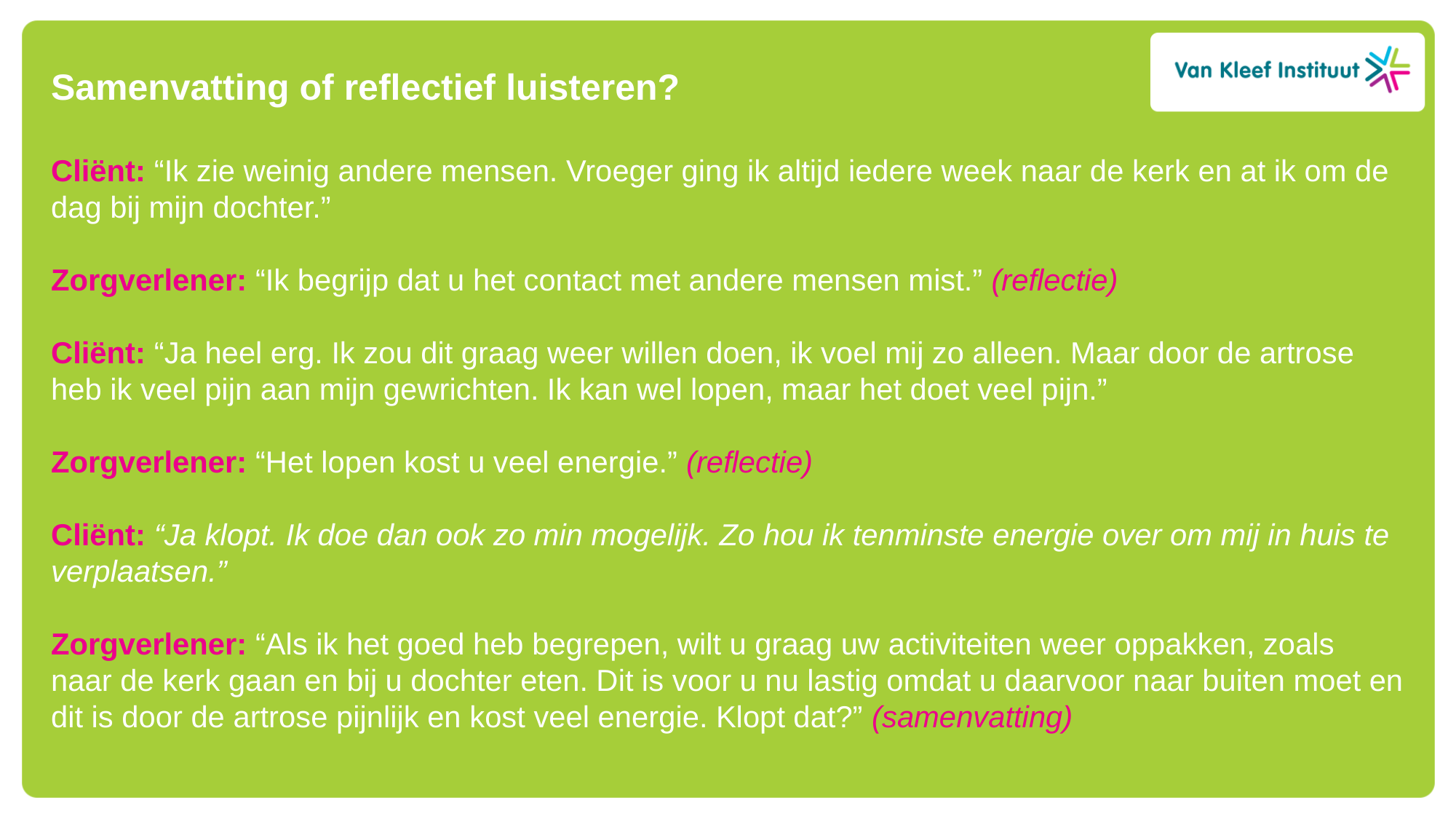

Samenvatting of reflectief luisteren?

Cliënt: “Ik zie weinig andere mensen. Vroeger ging ik altijd iedere week naar de kerk en at ik om de dag bij mijn dochter.”

Zorgverlener: “Ik begrijp dat u het contact met andere mensen mist.” (reflectie)

Cliënt: “Ja heel erg. Ik zou dit graag weer willen doen, ik voel mij zo alleen. Maar door de artrose heb ik veel pijn aan mijn gewrichten. Ik kan wel lopen, maar het doet veel pijn.”

Zorgverlener: “Het lopen kost u veel energie.” (reflectie)

Cliënt: “Ja klopt. Ik doe dan ook zo min mogelijk. Zo hou ik tenminste energie over om mij in huis te verplaatsen.”

Zorgverlener: “Als ik het goed heb begrepen, wilt u graag uw activiteiten weer oppakken, zoals naar de kerk gaan en bij u dochter eten. Dit is voor u nu lastig omdat u daarvoor naar buiten moet en dit is door de artrose pijnlijk en kost veel energie. Klopt dat?” (samenvatting)